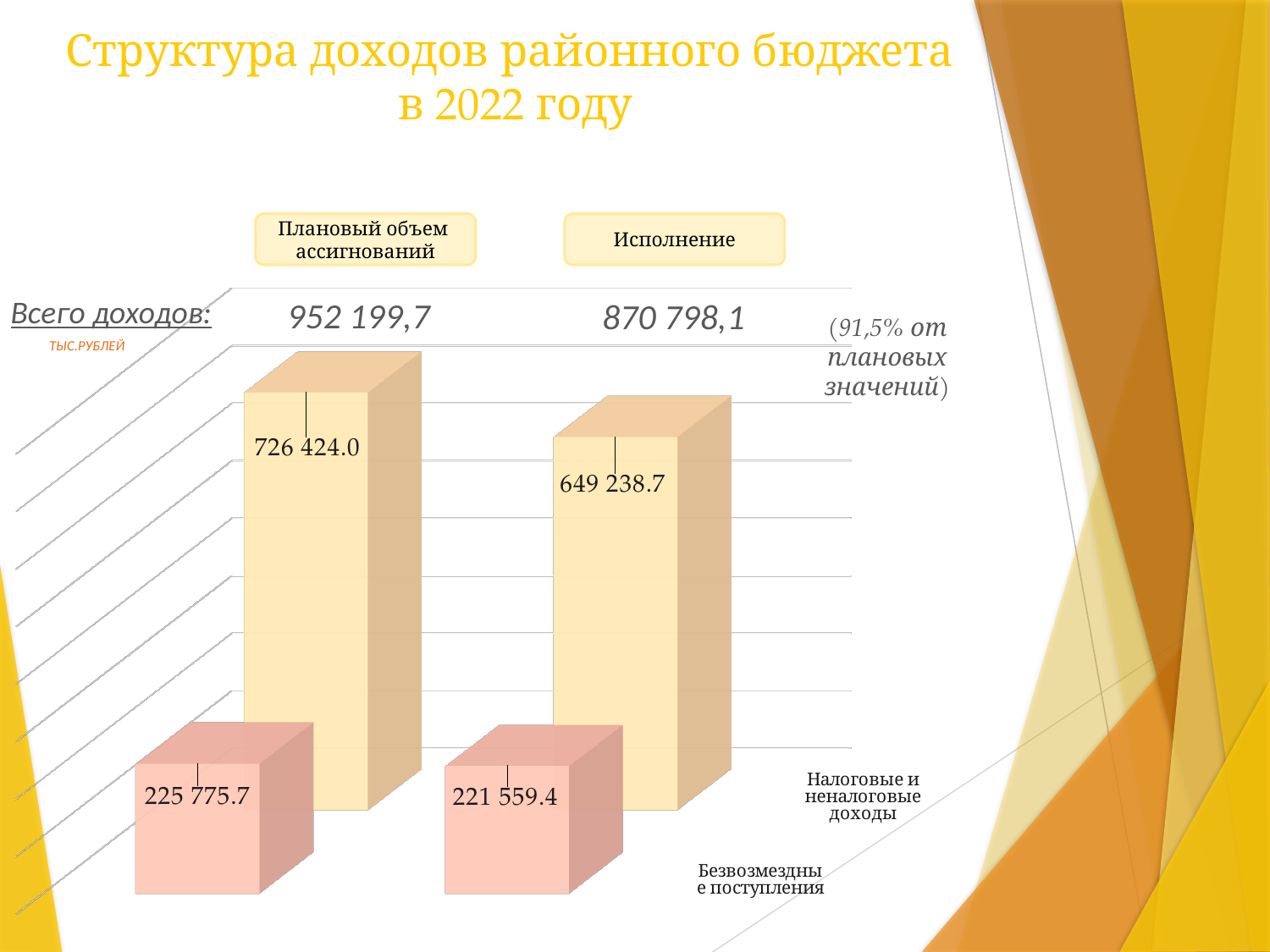

# Структура доходов районного бюджета в 2022 году

Плановый объем
ассигнований

Исполнение

[unsupported chart]

Всего доходов:
952 199,7
870 798,1
(91,5% от плановых значений)
ТЫС.РУБЛЕЙ